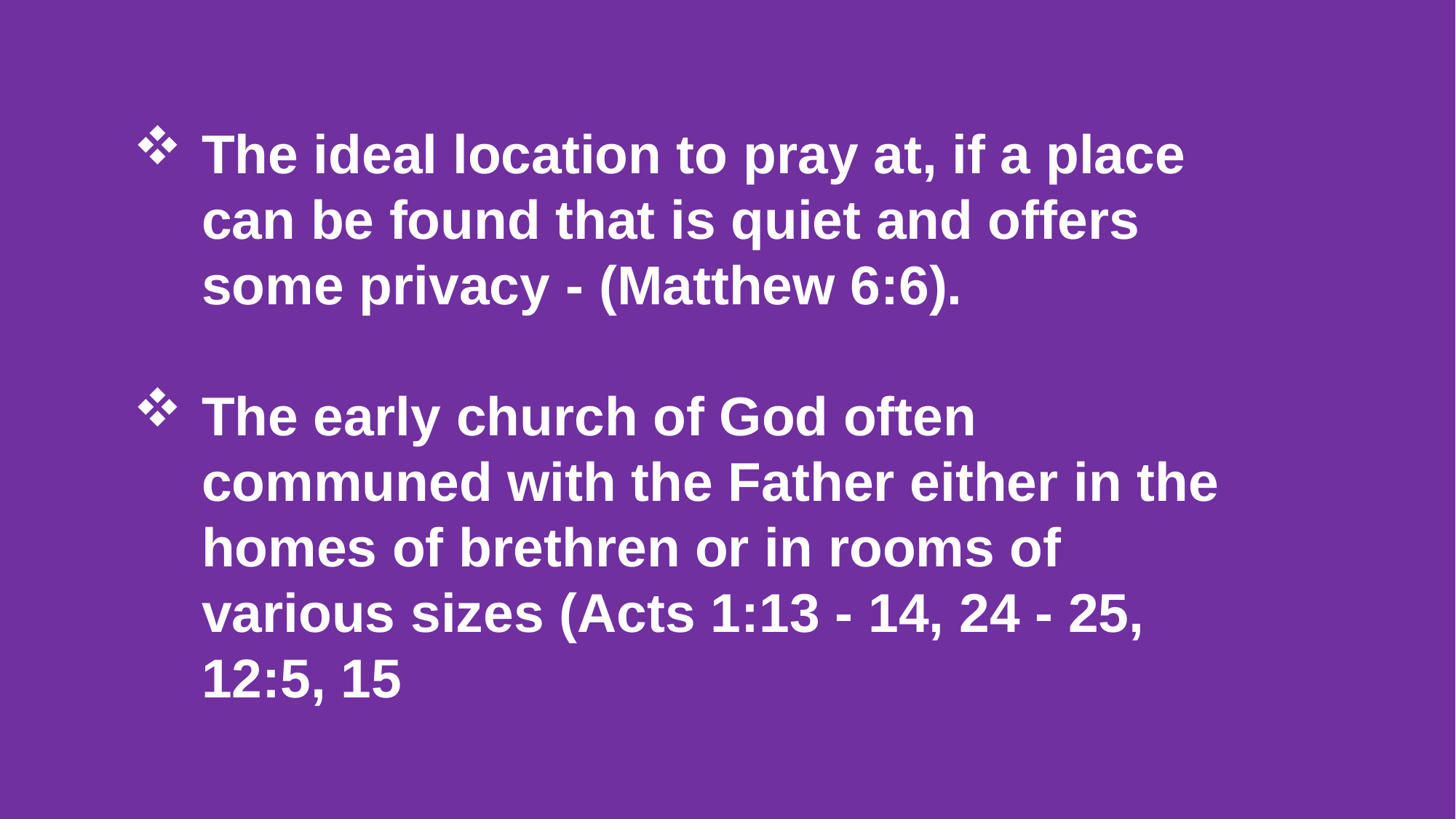

The ideal location to pray at, if a place can be found that is quiet and offers some privacy - (Matthew 6:6).

The early church of God often communed with the Father either in the homes of brethren or in rooms of various sizes (Acts 1:13 - 14, 24 - 25, 12:5, 15